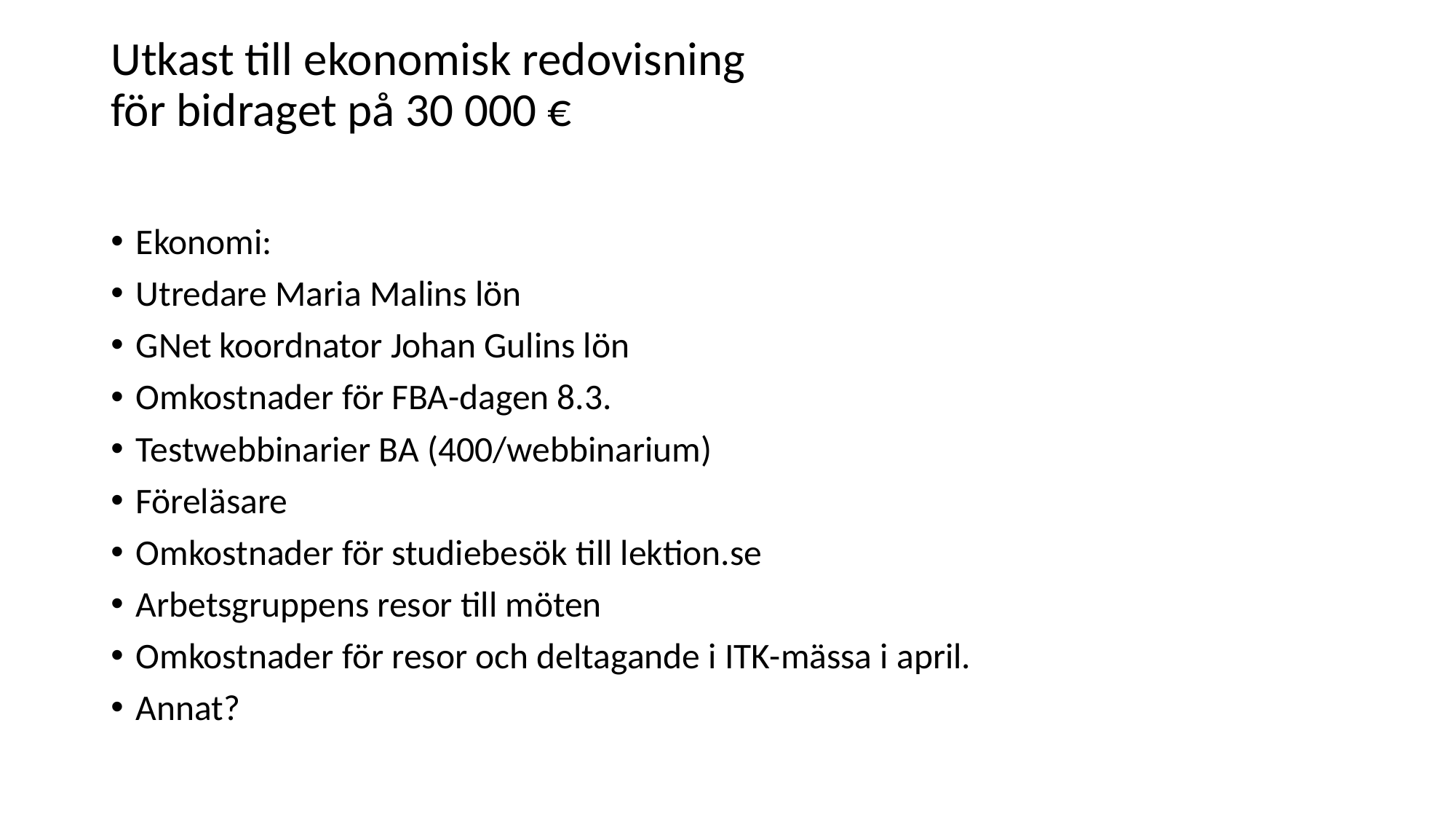

# Utkast till ekonomisk redovisning för bidraget på 30 000 €
Ekonomi:
Utredare Maria Malins lön
GNet koordnator Johan Gulins lön
Omkostnader för FBA-dagen 8.3.
Testwebbinarier BA (400/webbinarium)
Föreläsare
Omkostnader för studiebesök till lektion.se
Arbetsgruppens resor till möten
Omkostnader för resor och deltagande i ITK-mässa i april.
Annat?